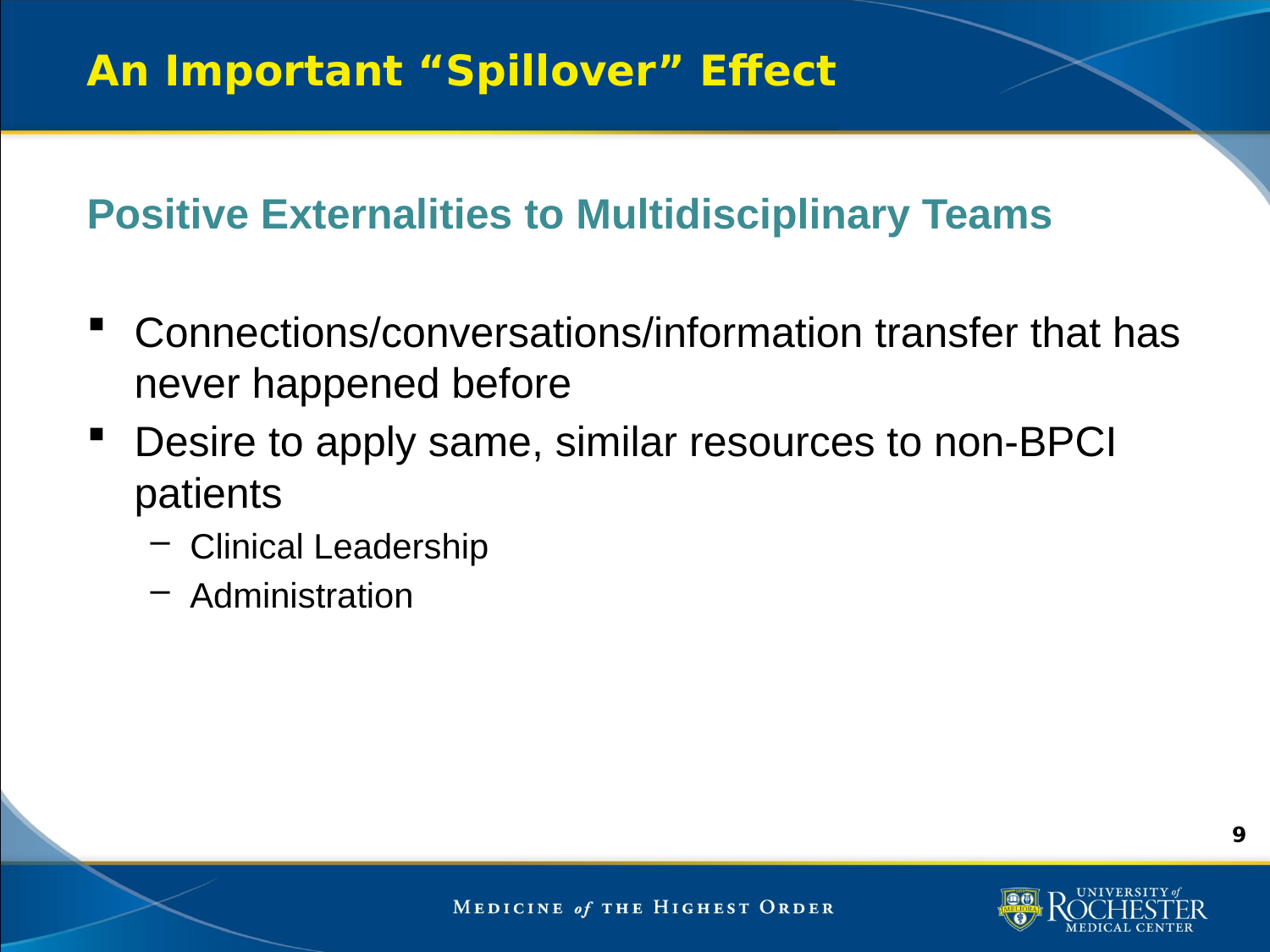

# An Important “Spillover” Effect
Positive Externalities to Multidisciplinary Teams

Connections/conversations/information transfer that has never happened before
Desire to apply same, similar resources to non-BPCI patients
Clinical Leadership
Administration
9